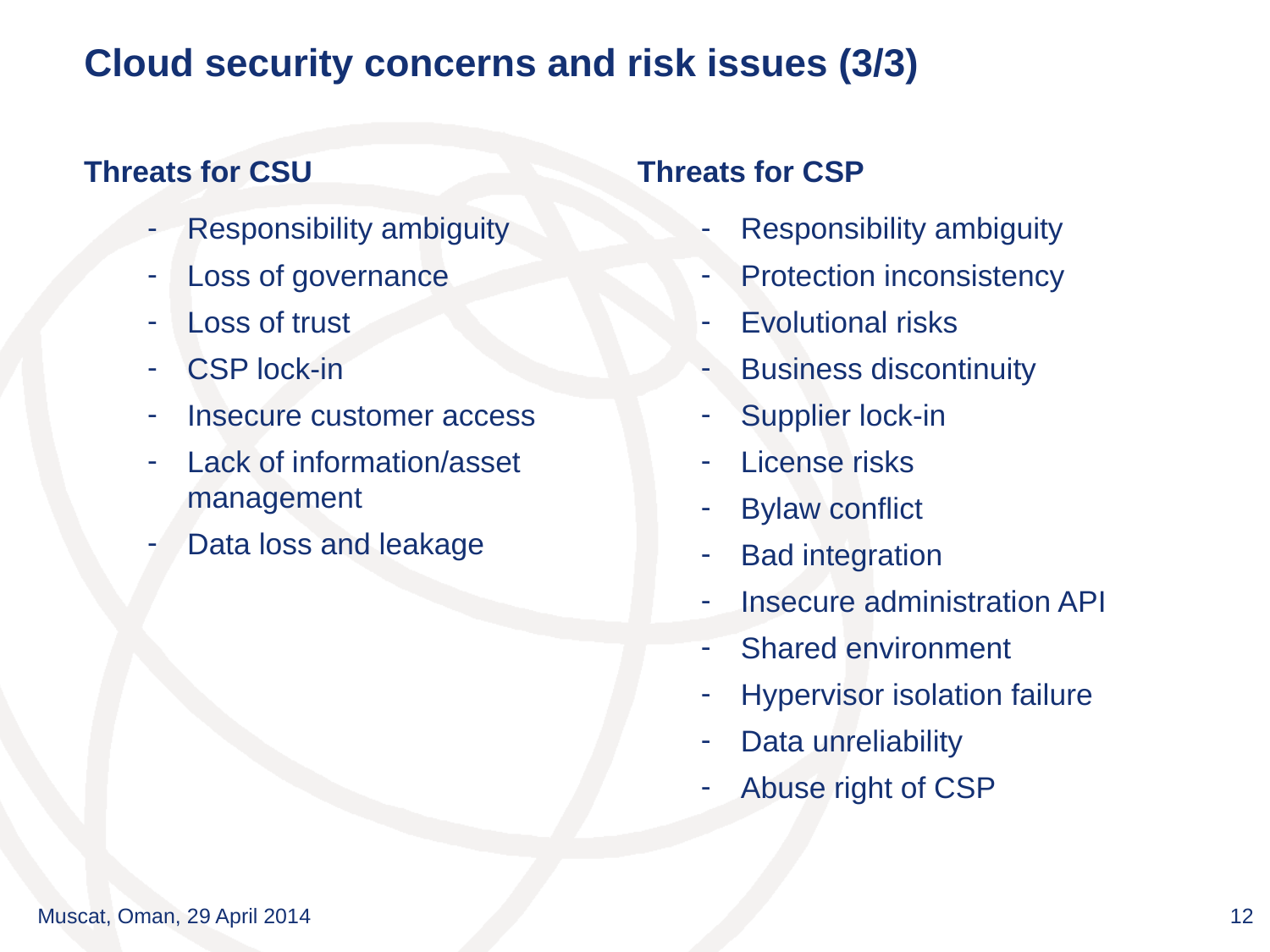

Cloud security concerns and risk issues (3/3)
Threats for CSU
Responsibility ambiguity
Loss of governance
Loss of trust
CSP lock-in
Insecure customer access
Lack of information/asset management
Data loss and leakage
Threats for CSP
Responsibility ambiguity
Protection inconsistency
Evolutional risks
Business discontinuity
Supplier lock-in
License risks
Bylaw conflict
Bad integration
Insecure administration API
Shared environment
Hypervisor isolation failure
Data unreliability
Abuse right of CSP
Muscat, Oman, 29 April 2014
12